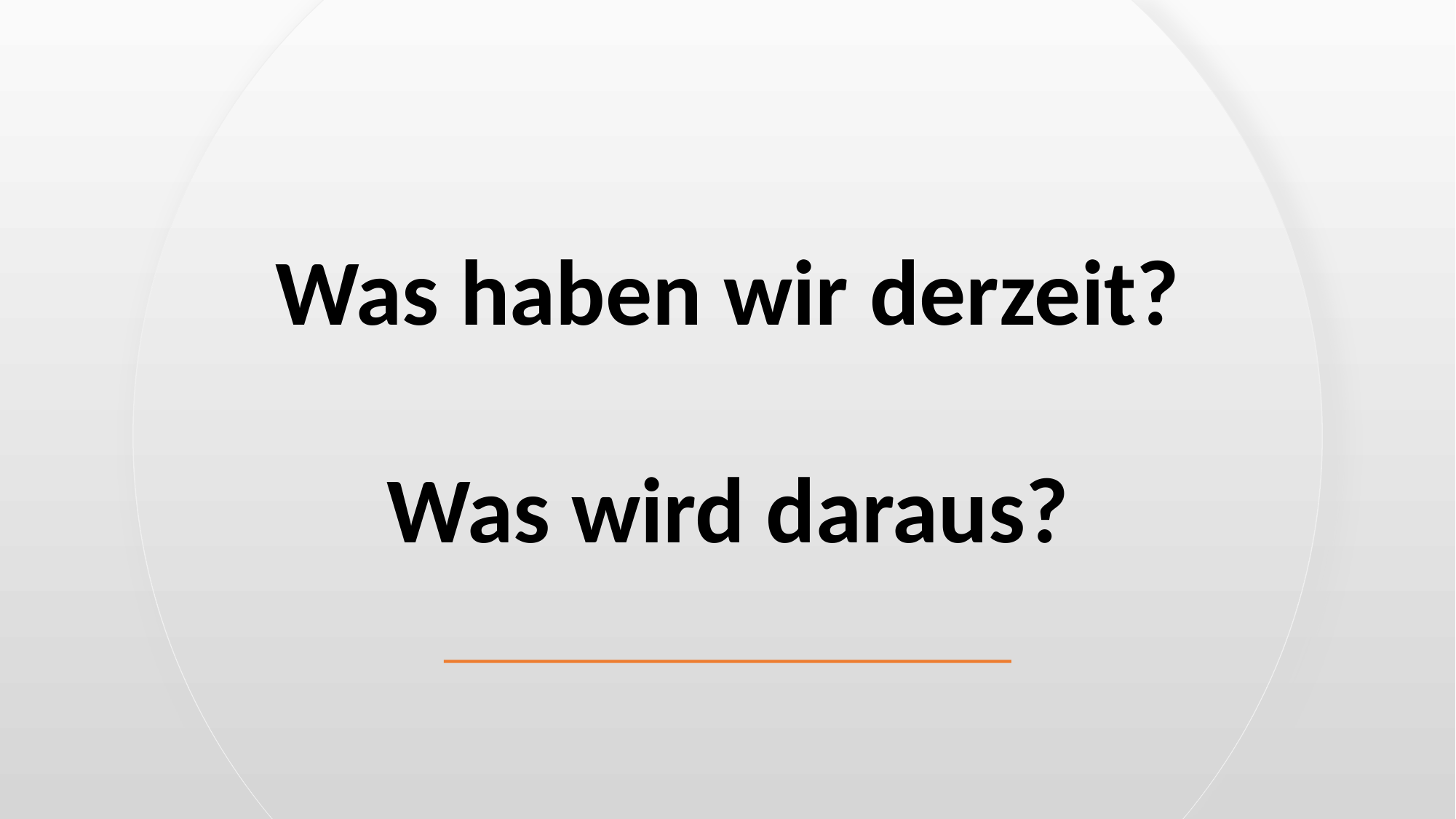

Was haben wir derzeit?

Was wird daraus?